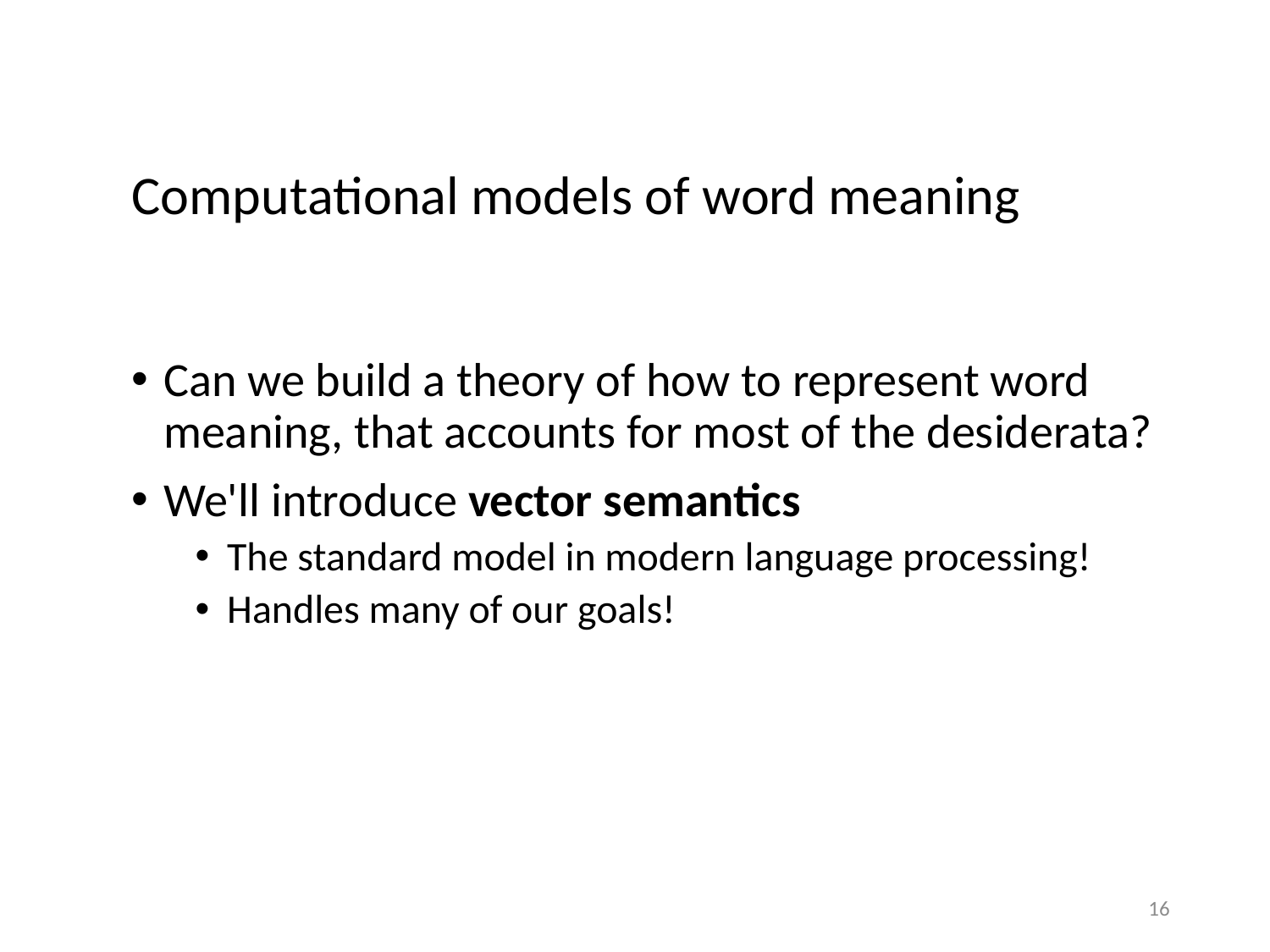

# Computational models of word meaning
Can we build a theory of how to represent word meaning, that accounts for most of the desiderata?
We'll introduce vector semantics
The standard model in modern language processing!
Handles many of our goals!
16